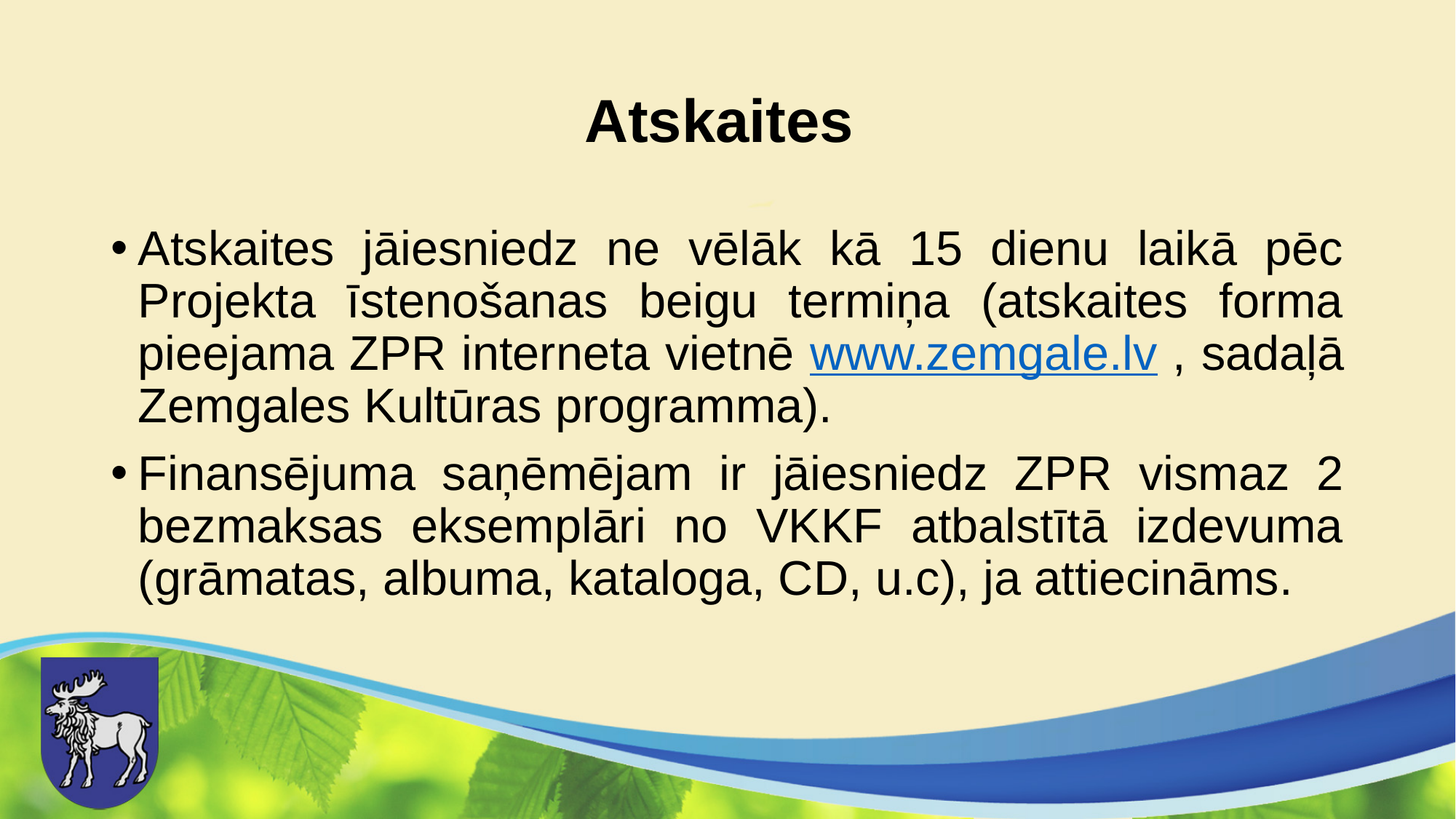

# Atskaites
Atskaites jāiesniedz ne vēlāk kā 15 dienu laikā pēc Projekta īstenošanas beigu termiņa (atskaites forma pieejama ZPR interneta vietnē www.zemgale.lv , sadaļā Zemgales Kultūras programma).
Finansējuma saņēmējam ir jāiesniedz ZPR vismaz 2 bezmaksas eksemplāri no VKKF atbalstītā izdevuma (grāmatas, albuma, kataloga, CD, u.c), ja attiecināms.